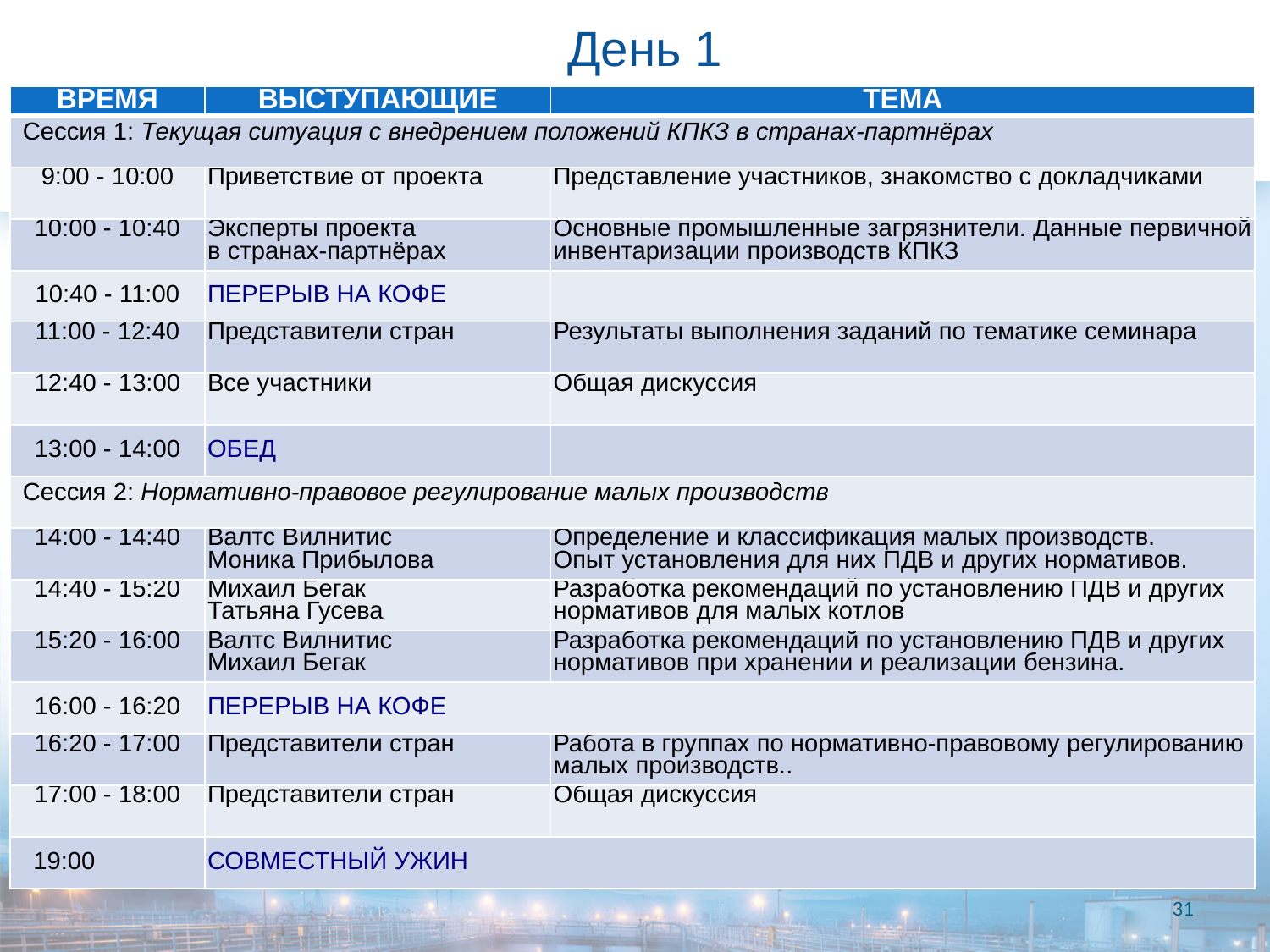

# День 1
| Время | Выступающие | Тема |
| --- | --- | --- |
| Сессия 1: Текущая ситуация с внедрением положений КПКЗ в странах-партнёрах |  |  |
| 9:00 - 10:00 | Приветствие от проекта | Представление участников, знакомство с докладчиками |
| 10:00 - 10:40 | Эксперты проекта в странах-партнёрах | Основные промышленные загрязнители. Данные первичной инвентаризации производств КПКЗ |
| 10:40 - 11:00 | Перерыв на кофе |  |
| 11:00 - 12:40 | Представители стран | Результаты выполнения заданий по тематике семинара |
| 12:40 - 13:00 | Все участники | Общая дискуссия |
| 13:00 - 14:00 | Обед |  |
| Сессия 2: Нормативно-правовое регулирование малых производств |  |  |
| 14:00 - 14:40 | Валтс Вилнитис Моника Прибылова | Определение и классификация малых производств. Опыт установления для них ПДВ и других нормативов. |
| 14:40 - 15:20 | Михаил Бегак Татьяна Гусева | Разработка рекомендаций по установлению ПДВ и других нормативов для малых котлов |
| 15:20 - 16:00 | Валтс Вилнитис Михаил Бегак | Разработка рекомендаций по установлению ПДВ и других нормативов при хранении и реализации бензина. |
| 16:00 - 16:20 | Перерыв на кофе |  |
| 16:20 - 17:00 | Представители стран | Работа в группах по нормативно-правовому регулированию малых производств.. |
| 17:00 - 18:00 | Представители стран | Общая дискуссия |
| 19:00 | Совместный ужин |  |
31